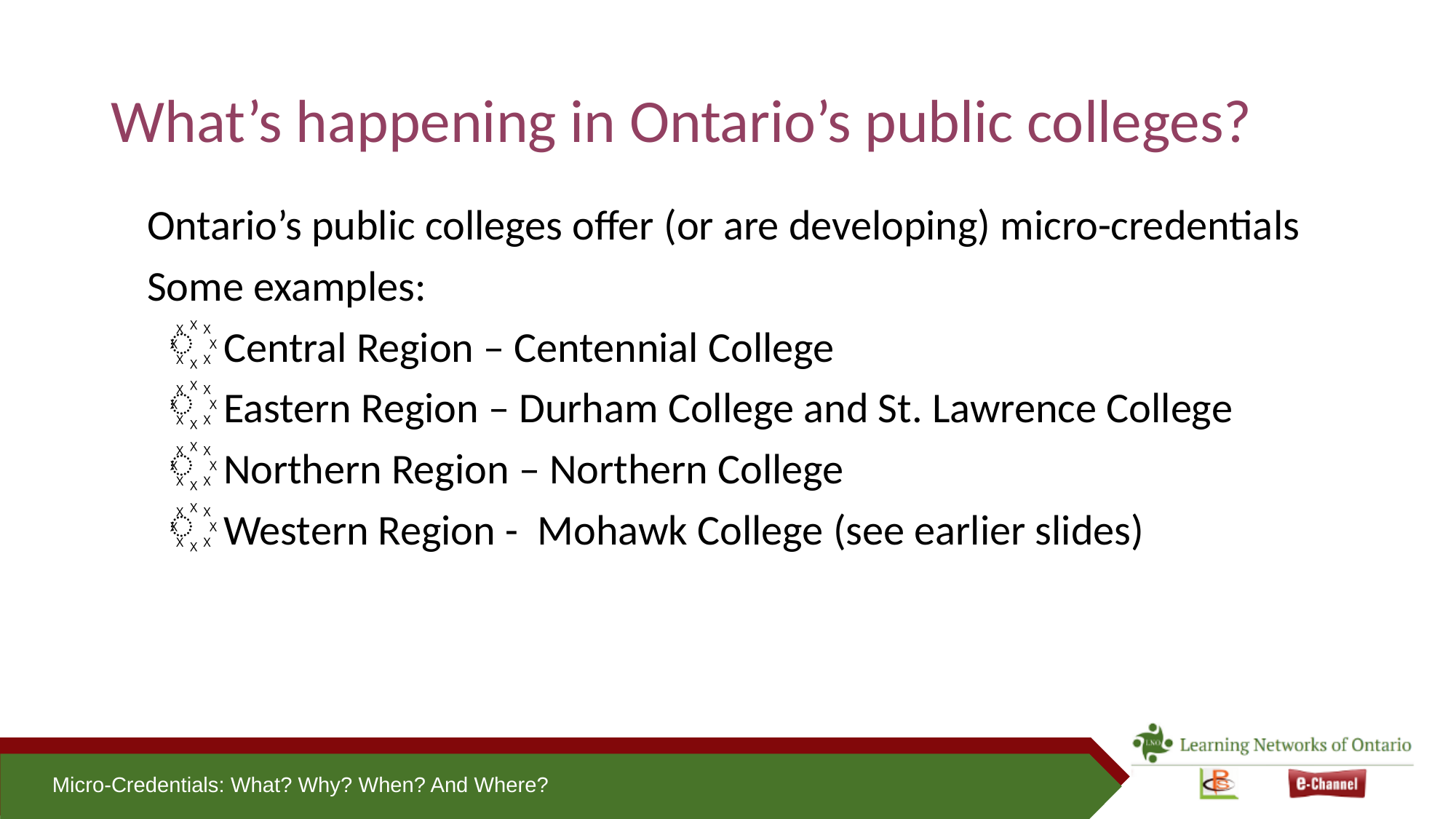

# What’s happening in Ontario’s public colleges?
Ontario’s public colleges offer (or are developing) micro-credentials
Some examples:
Central Region – Centennial College
Eastern Region – Durham College and St. Lawrence College
Northern Region – Northern College
Western Region -  Mohawk College (see earlier slides)